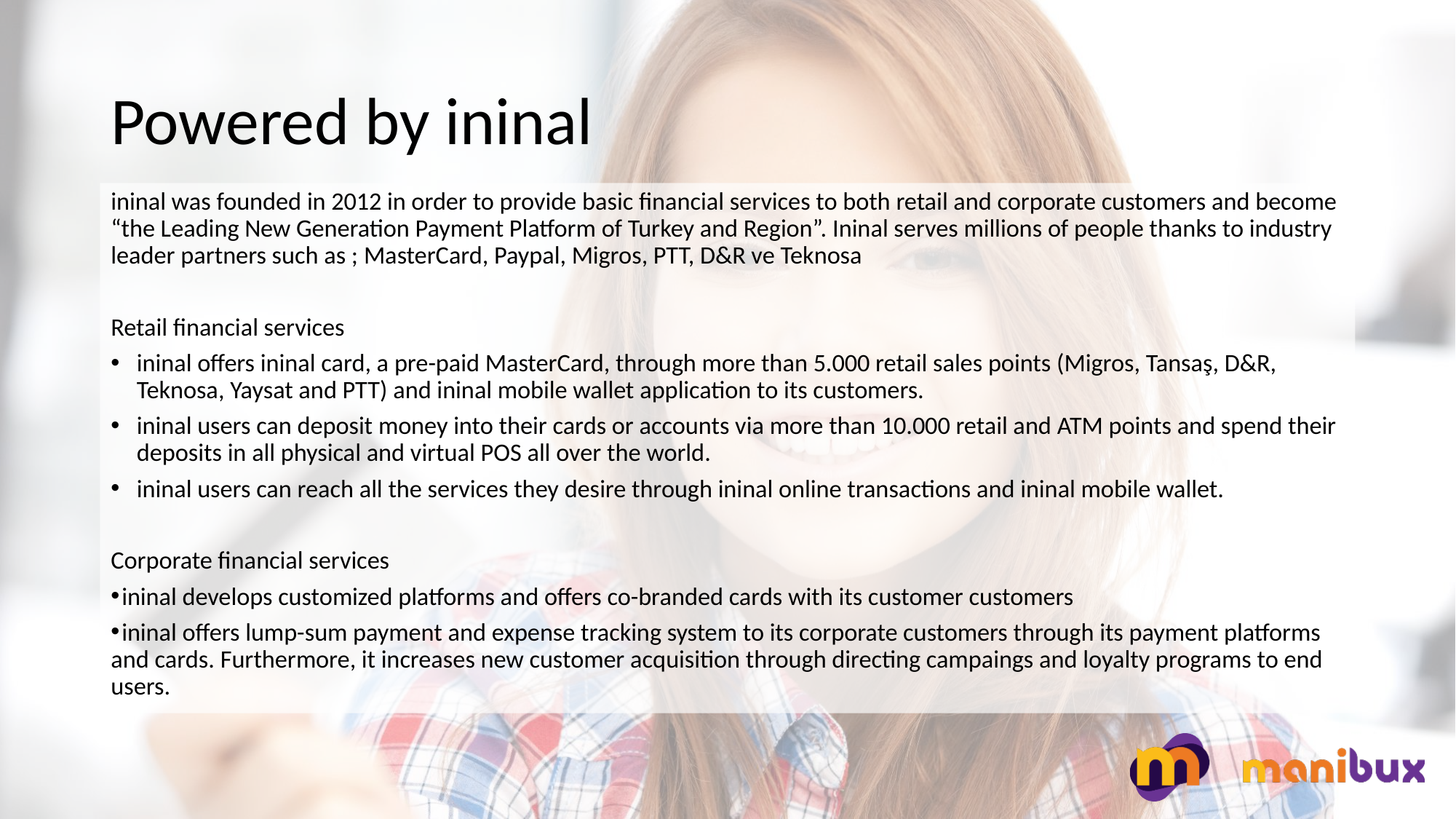

# Powered by ininal
ininal was founded in 2012 in order to provide basic financial services to both retail and corporate customers and become “the Leading New Generation Payment Platform of Turkey and Region”. Ininal serves millions of people thanks to industry leader partners such as ; MasterCard, Paypal, Migros, PTT, D&R ve Teknosa

Retail financial services
ininal offers ininal card, a pre-paid MasterCard, through more than 5.000 retail sales points (Migros, Tansaş, D&R, Teknosa, Yaysat and PTT) and ininal mobile wallet application to its customers.
ininal users can deposit money into their cards or accounts via more than 10.000 retail and ATM points and spend their deposits in all physical and virtual POS all over the world.
ininal users can reach all the services they desire through ininal online transactions and ininal mobile wallet.

Corporate financial services
 ininal develops customized platforms and offers co-branded cards with its customer customers
 ininal offers lump-sum payment and expense tracking system to its corporate customers through its payment platforms and cards. Furthermore, it increases new customer acquisition through directing campaings and loyalty programs to end users.